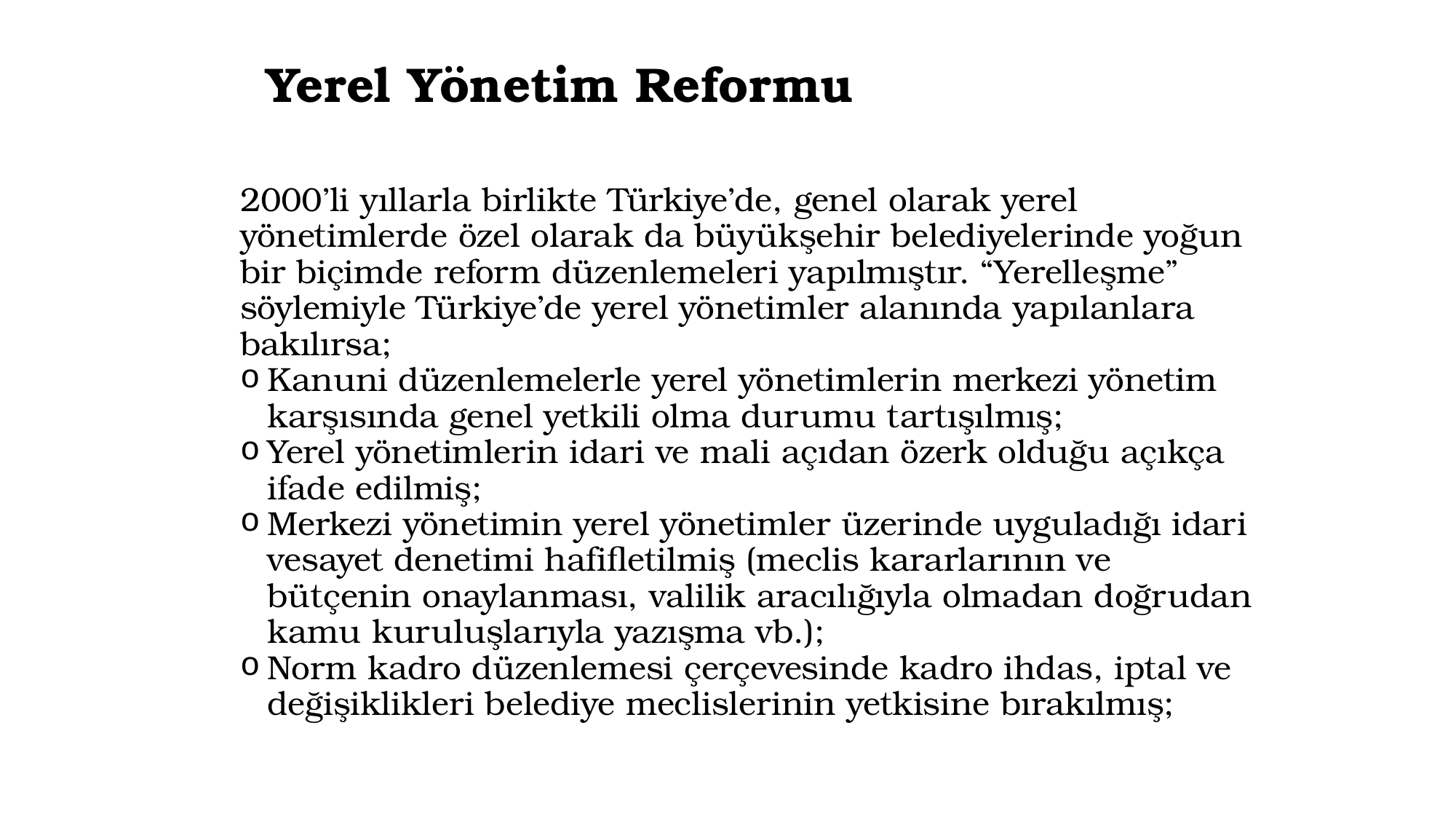

# Yerel Yönetim Reformu
2000’li yıllarla birlikte Türkiye’de, genel olarak yerel yönetimlerde özel olarak da büyükşehir belediyelerinde yoğun bir biçimde reform düzenlemeleri yapılmıştır. “Yerelleşme” söylemiyle Türkiye’de yerel yönetimler alanında yapılanlara bakılırsa;
Kanuni düzenlemelerle yerel yönetimlerin merkezi yönetim karşısında genel yetkili olma durumu tartışılmış;
Yerel yönetimlerin idari ve mali açıdan özerk olduğu açıkça ifade edilmiş;
Merkezi yönetimin yerel yönetimler üzerinde uyguladığı idari vesayet denetimi hafifletilmiş (meclis kararlarının ve bütçenin onaylanması, valilik aracılığıyla olmadan doğrudan kamu kuruluşlarıyla yazışma vb.);
Norm kadro düzenlemesi çerçevesinde kadro ihdas, iptal ve değişiklikleri belediye meclislerinin yetkisine bırakılmış;